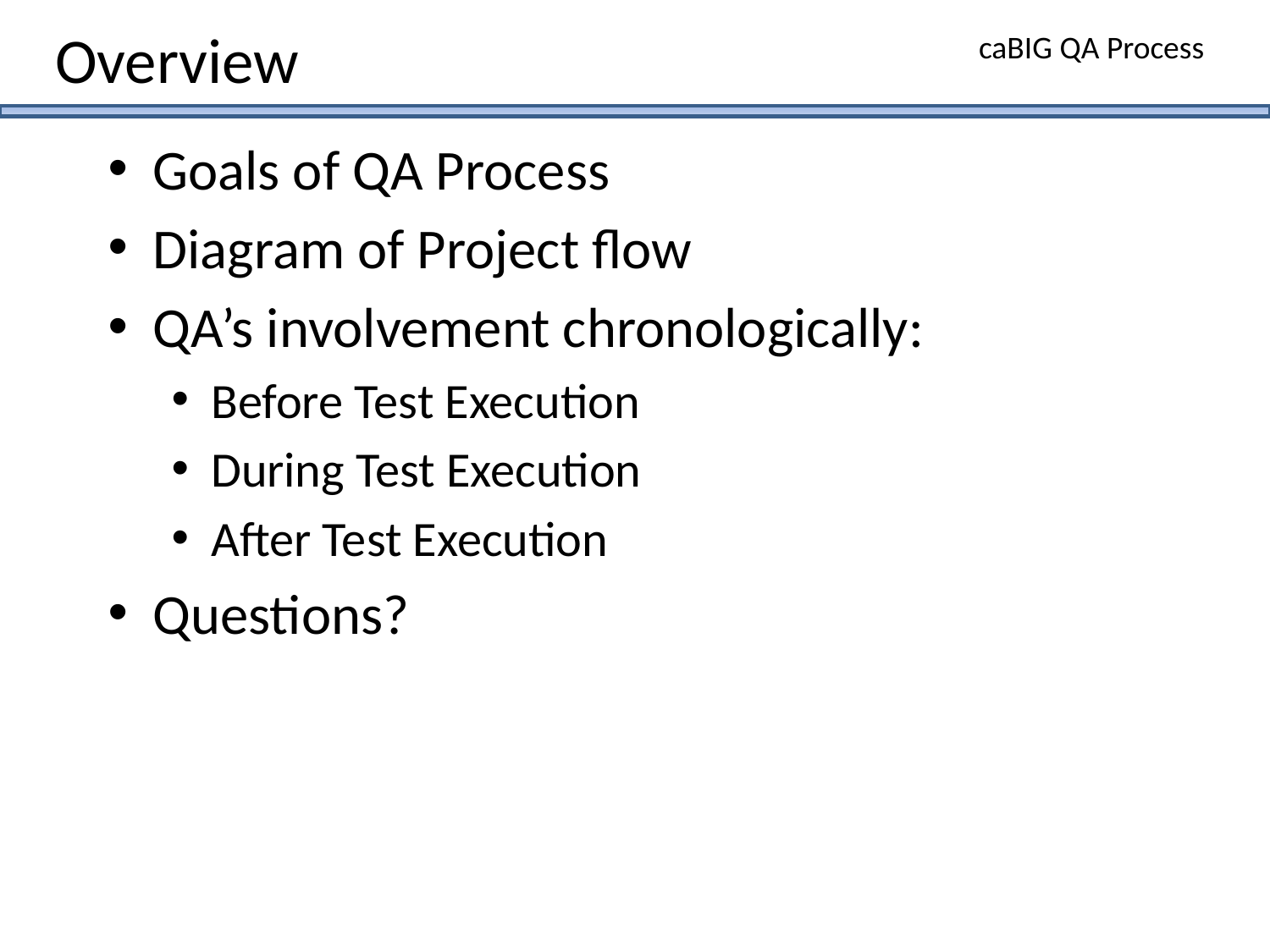

caBIG QA Process
# Overview

  Goals of QA Process
  Diagram of Project flow
  QA’s involvement chronologically:
  Before Test Execution
  During Test Execution
  After Test Execution
  Questions?